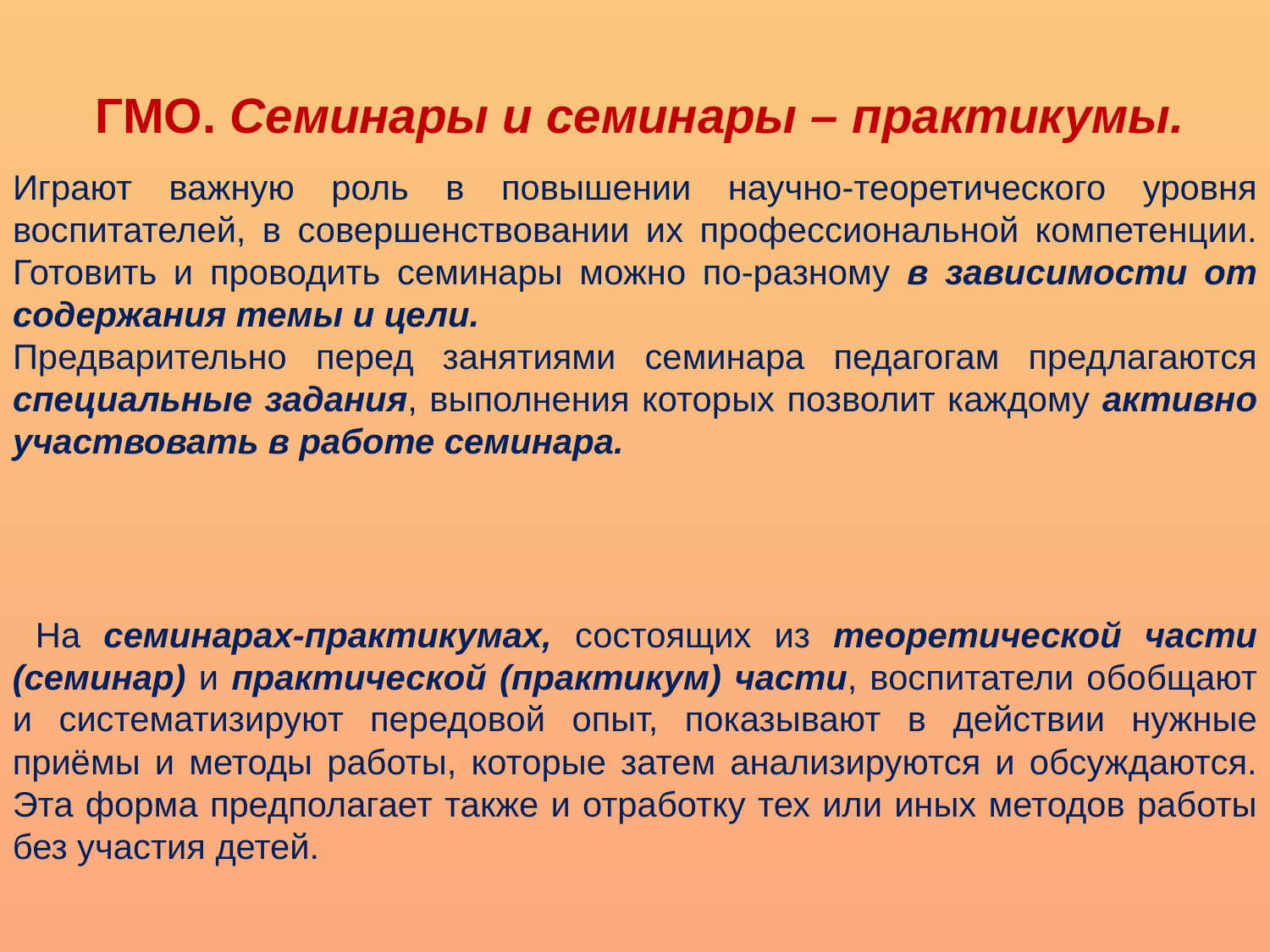

ГМО. Семинары и семинары – практикумы.

Играют важную роль в повышении научно-теоретического уровня воспитателей, в совершенствовании их профессиональной компетенции. Готовить и проводить семинары можно по-разному в зависимости от содержания темы и цели.
Предварительно перед занятиями семинара педагогам предлагаются специальные задания, выполнения которых позволит каждому активно участвовать в работе семинара.
 На семинарах-практикумах, состоящих из теоретической части (семинар) и практической (практикум) части, воспитатели обобщают и систематизируют передовой опыт, показывают в действии нужные приёмы и методы работы, которые затем анализируются и обсуждаются. Эта форма предполагает также и отработку тех или иных методов работы без участия детей.